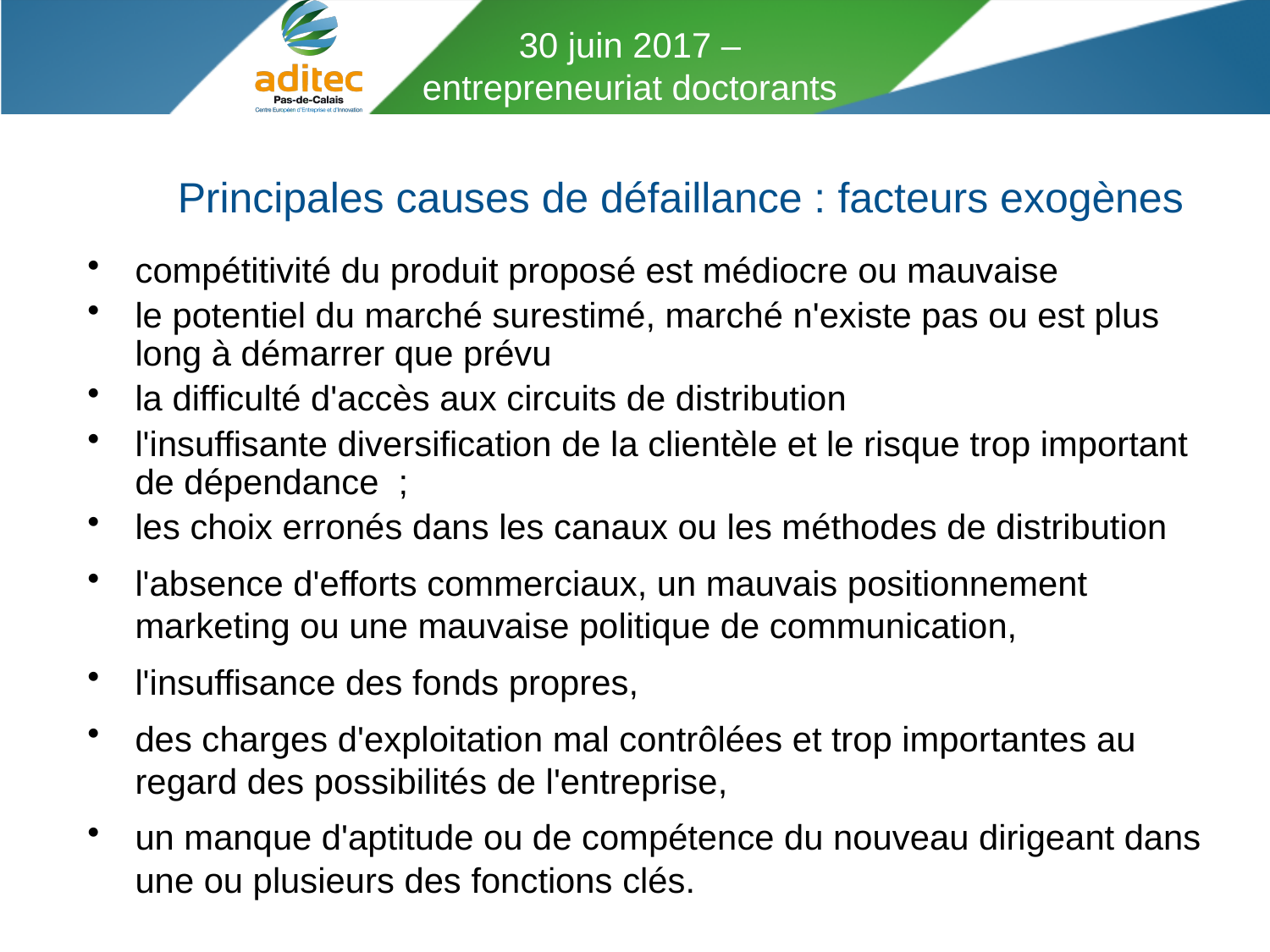

# Principales causes de défaillance : facteurs exogènes
compétitivité du produit proposé est médiocre ou mauvaise
le potentiel du marché surestimé, marché n'existe pas ou est plus long à démarrer que prévu
la difficulté d'accès aux circuits de distribution
l'insuffisante diversification de la clientèle et le risque trop important de dépendance  ;
les choix erronés dans les canaux ou les méthodes de distribution
l'absence d'efforts commerciaux, un mauvais positionnement marketing ou une mauvaise politique de communication,
l'insuffisance des fonds propres,
des charges d'exploitation mal contrôlées et trop importantes au regard des possibilités de l'entreprise,
un manque d'aptitude ou de compétence du nouveau dirigeant dans une ou plusieurs des fonctions clés.